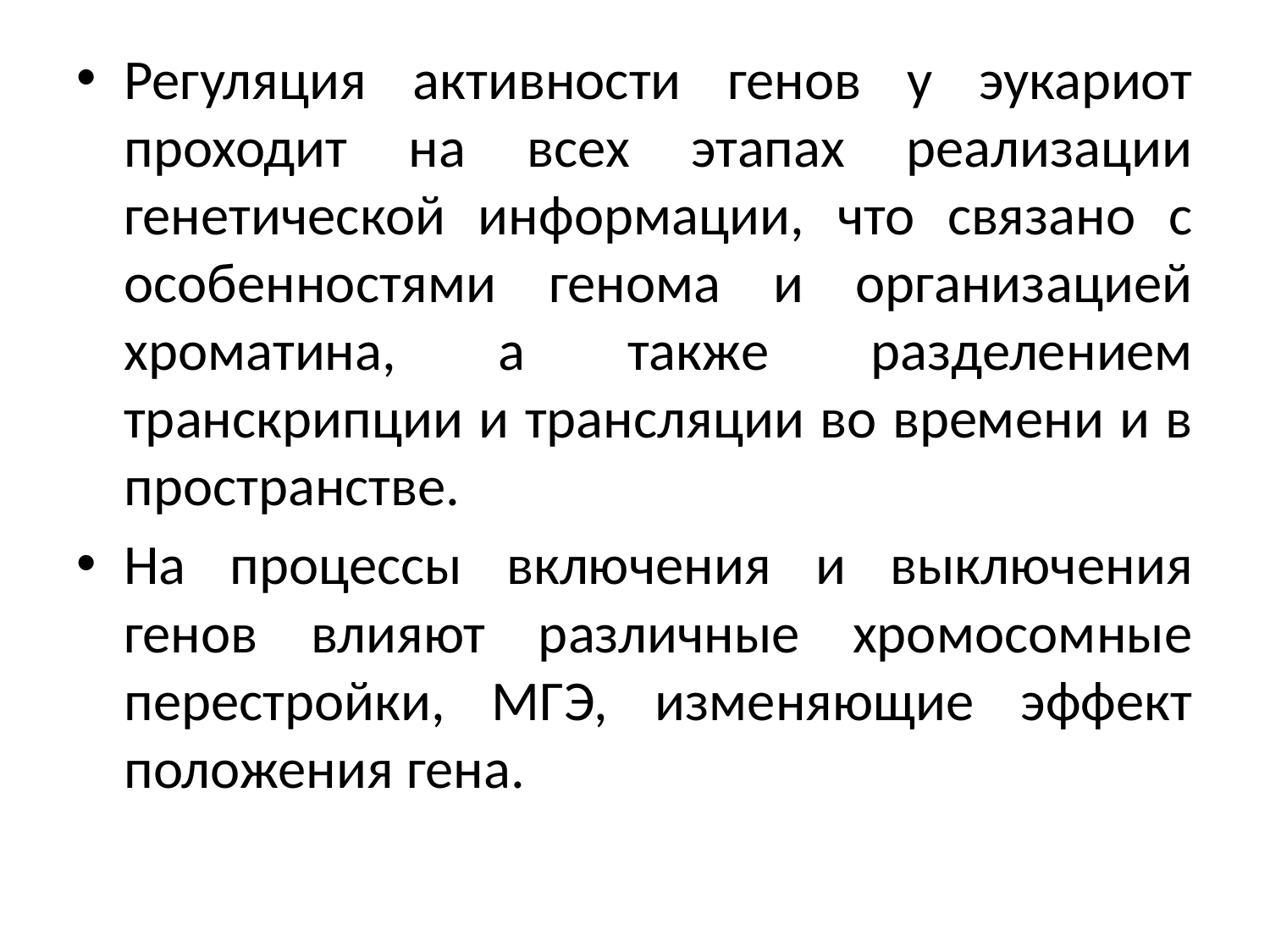

Регуляция активности генов у эукариот проходит на всех этапах реализации генетической информации, что связано с особенностями генома и организацией хроматина, а также разделением транскрипции и трансляции во времени и в пространстве.
На процессы включения и выключения генов влияют различные хромосомные перестройки, МГЭ, изменяющие эффект положения гена.